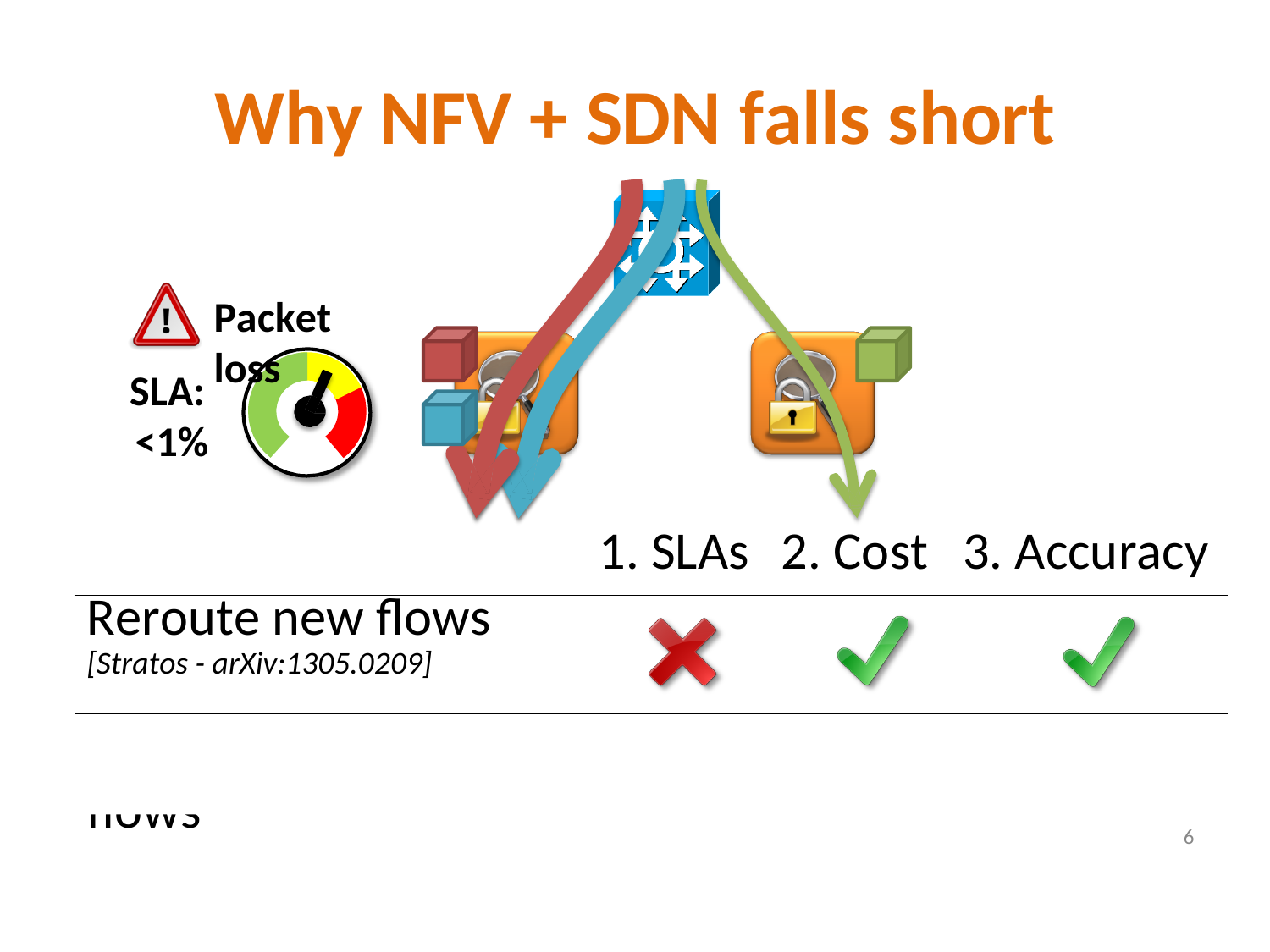

# Why NFV + SDN falls short

Packet loss

SLA:
<1%

| 1. SLAs | 2. Cost | 3. Accuracy |
| --- | --- | --- |
| Reroute new flows [Stratos - arXiv:1305.0209] |  |  |
|  |  |  |
| 6 |  |  |

Reroute existing flows
[SIMPLE - SIGCOMM ‘13]
Wait for flows to die
[Stratos - arXiv:1305.0209]